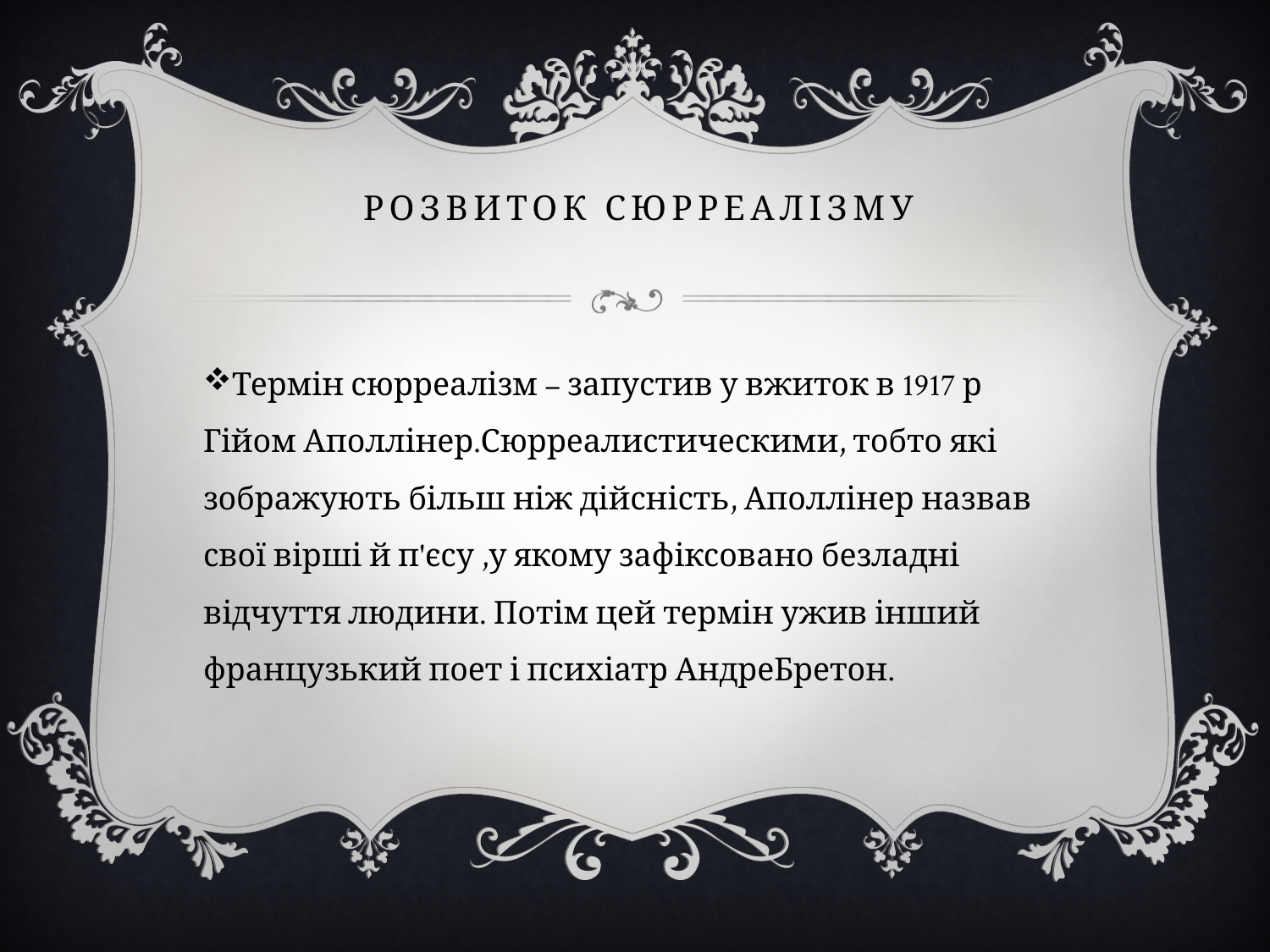

# Розвиток сюрреалізму
Термін сюрреалізм – запустив у вжиток в 1917 р Гійом Аполлінер.Сюрреалистическими, тобто які зображують більш ніж дійсність, Аполлінер назвав свої вірші й п'єсу ,у якому зафіксовано безладні відчуття людини. Потім цей термін ужив інший французький поет і психіатр АндреБретон.